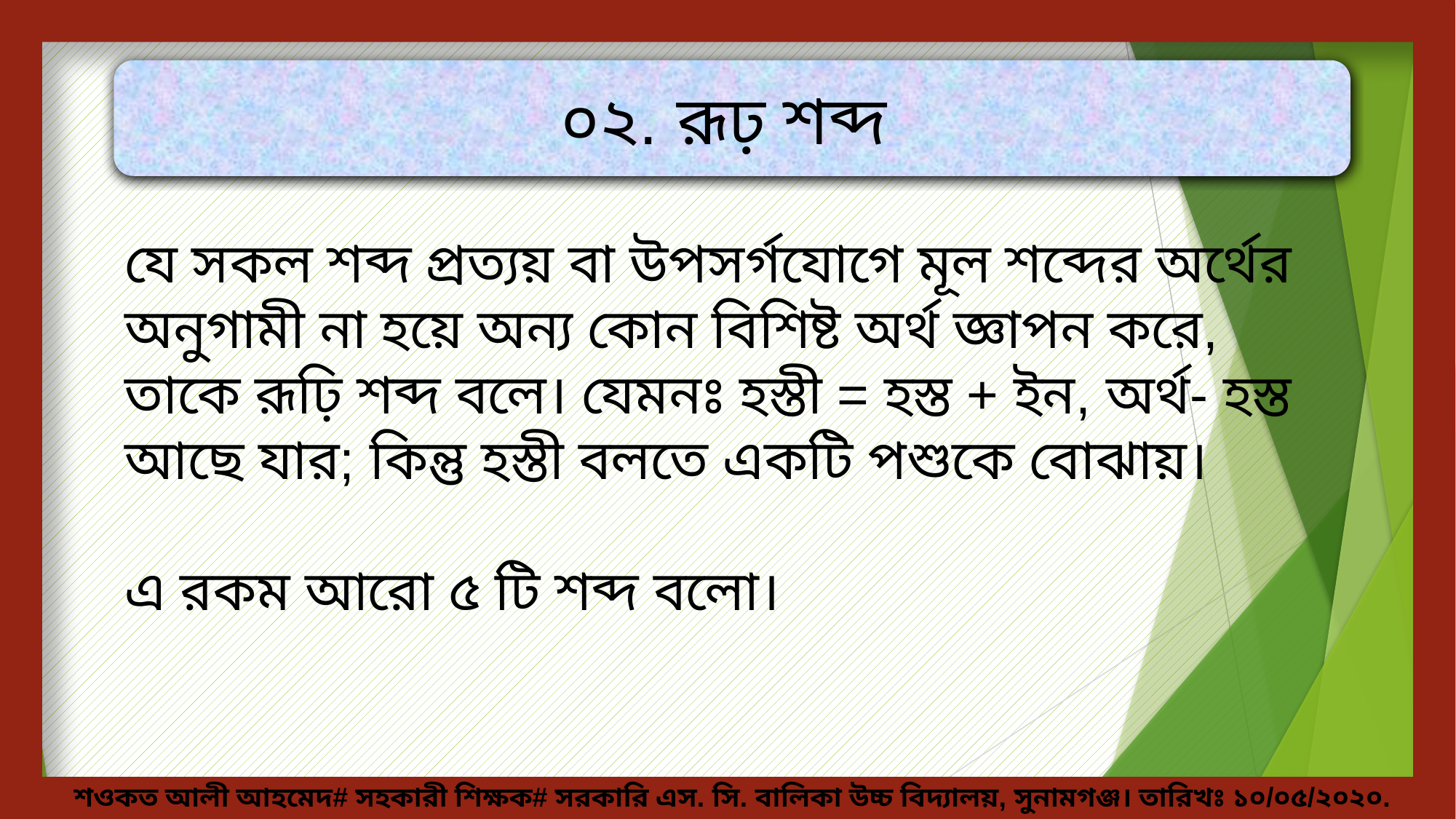

০২. রূঢ় শব্দ
যে সকল শব্দ প্রত্যয় বা উপসর্গযোগে মূল শব্দের অর্থের অনুগামী না হয়ে অন্য কোন বিশিষ্ট অর্থ জ্ঞাপন করে, তাকে রূঢ়ি শব্দ বলে। যেমনঃ হস্তী = হস্ত + ইন, অর্থ- হস্ত আছে যার; কিন্তু হস্তী বলতে একটি পশুকে বোঝায়।

এ রকম আরো ৫ টি শব্দ বলো।

শওকত আলী আহমেদ# সহকারী শিক্ষক# সরকারি এস. সি. বালিকা উচ্চ বিদ্যালয়, সুনামগঞ্জ। তারিখঃ ১০/০৫/২০২০.